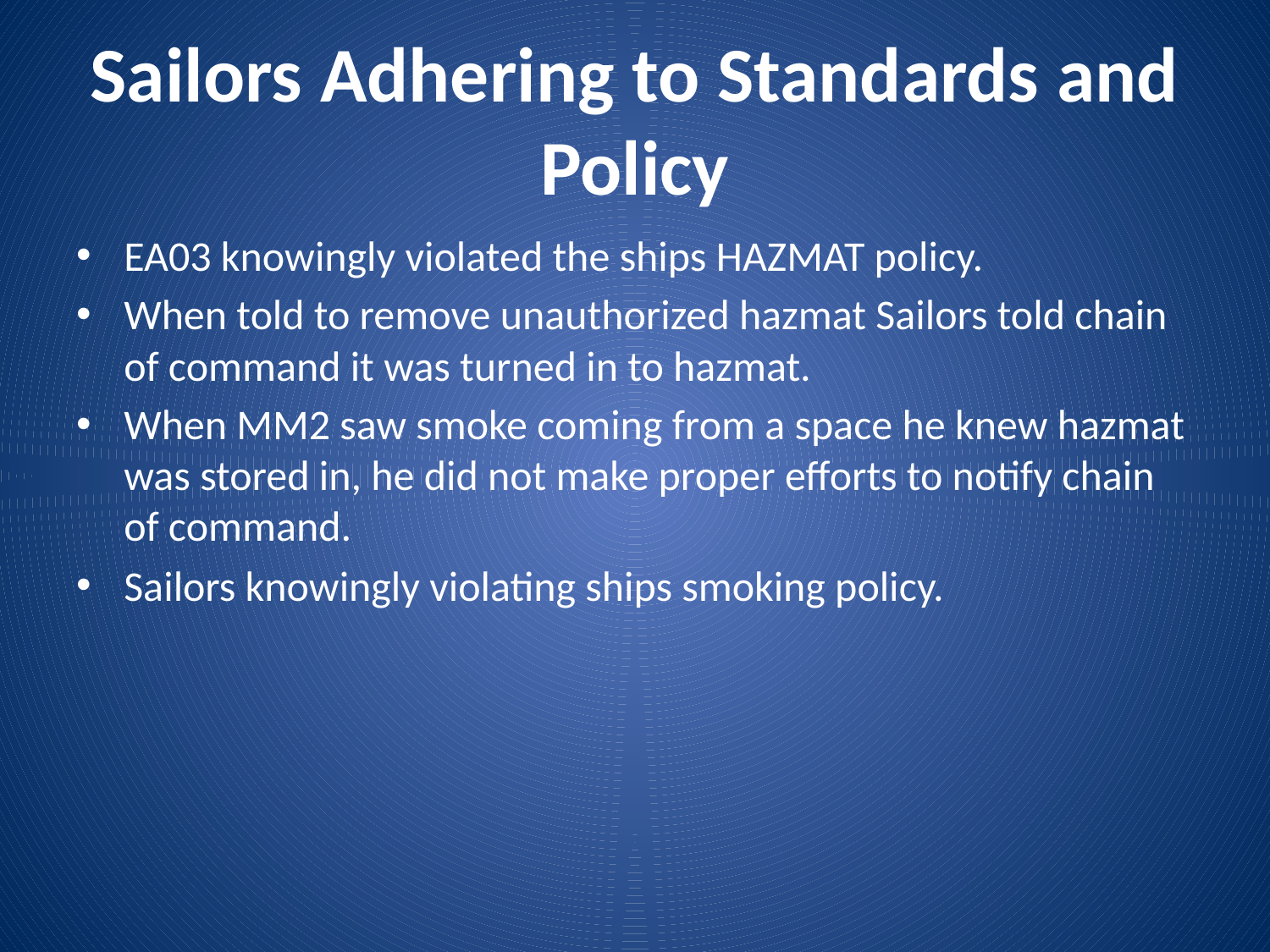

# Sailors Adhering to Standards and Policy
EA03 knowingly violated the ships HAZMAT policy.
When told to remove unauthorized hazmat Sailors told chain of command it was turned in to hazmat.
When MM2 saw smoke coming from a space he knew hazmat was stored in, he did not make proper efforts to notify chain of command.
Sailors knowingly violating ships smoking policy.